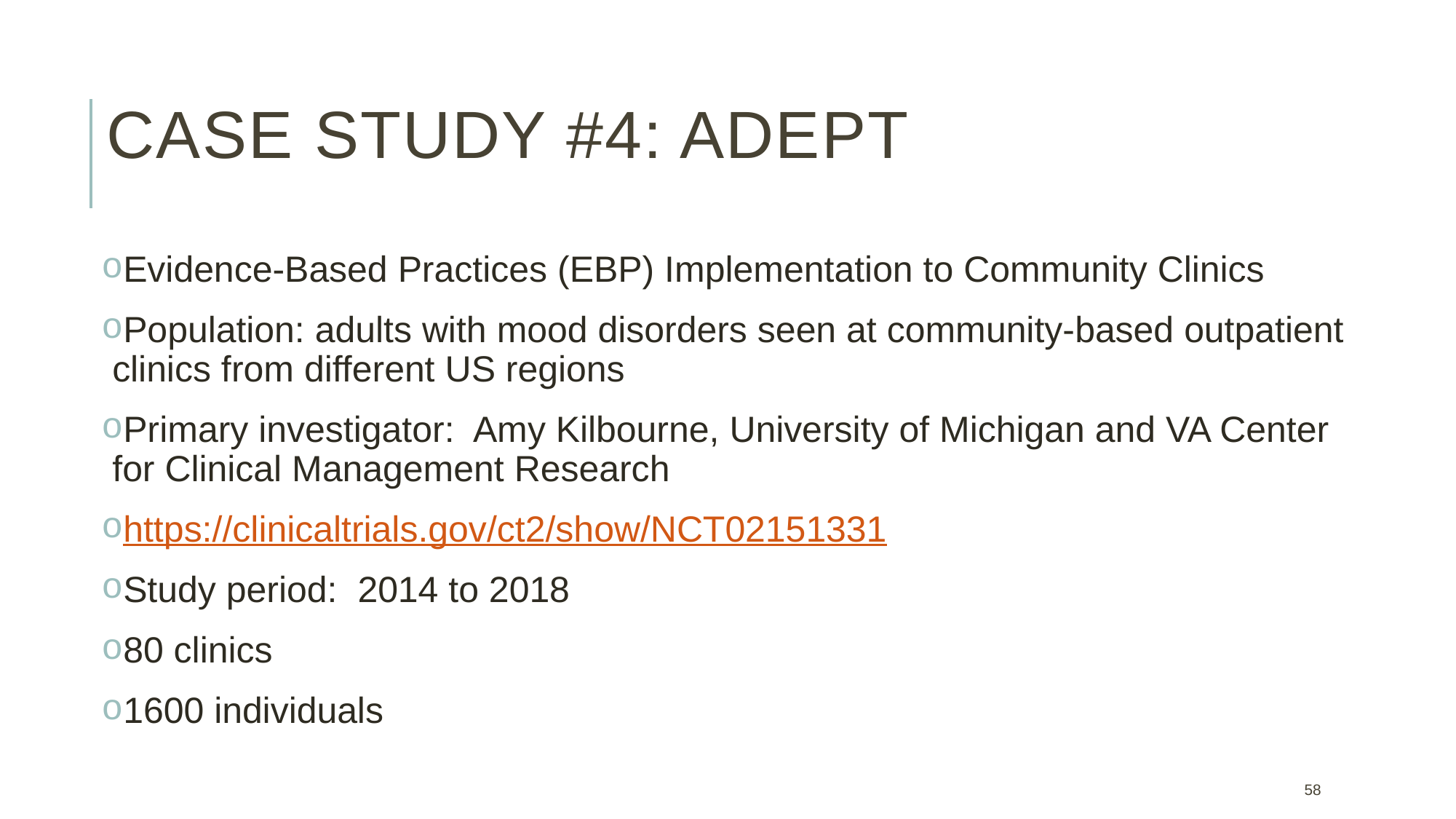

# Case Study #4: ADEPT
Evidence-Based Practices (EBP) Implementation to Community Clinics
Population: adults with mood disorders seen at community-based outpatient clinics from different US regions
Primary investigator:  Amy Kilbourne, University of Michigan and VA Center for Clinical Management Research
https://clinicaltrials.gov/ct2/show/NCT02151331
Study period:  2014 to 2018
80 clinics
1600 individuals

58